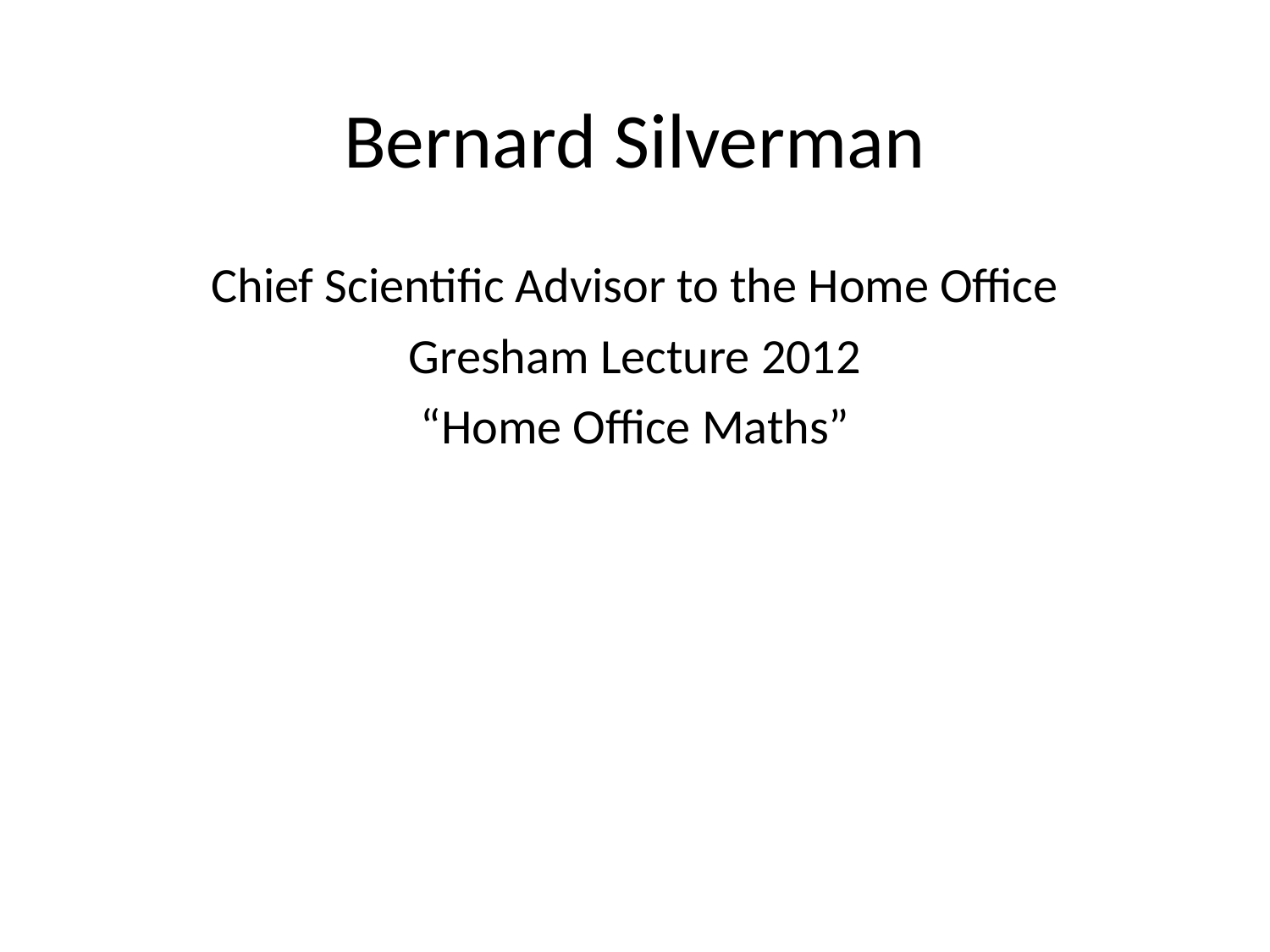

# Bernard Silverman
Chief Scientific Advisor to the Home Office
Gresham Lecture 2012
“Home Office Maths”